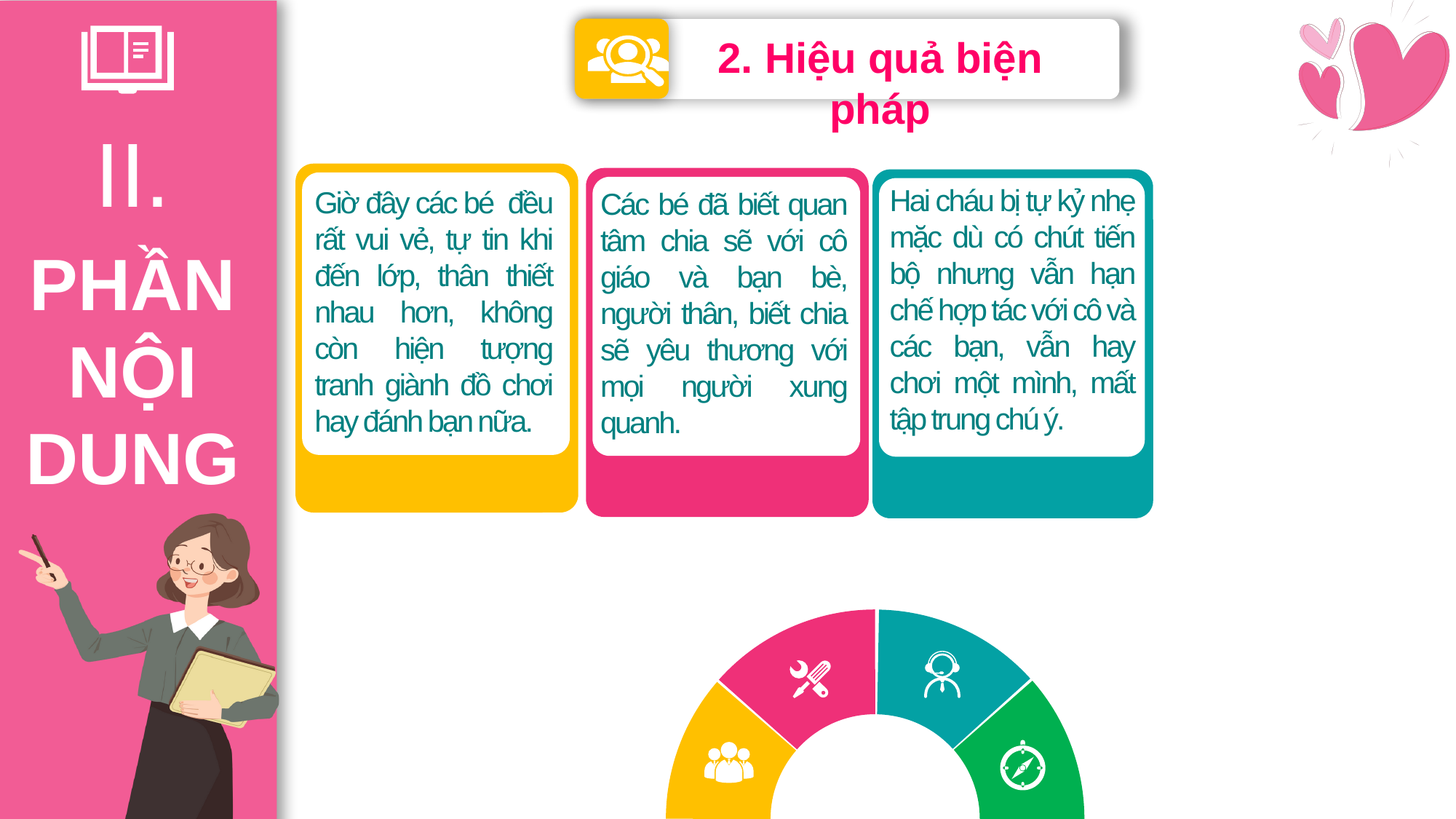

2. Hiệu quả biện pháp

II.

Giờ đây các bé  đều rất vui vẻ, tự tin khi đến lớp, thân thiết nhau hơn, không còn hiện tượng tranh giành đồ chơi hay đánh bạn nữa.

Các bé đã biết quan tâm chia sẽ với cô giáo và bạn bè, người thân, biết chia sẽ yêu thương với mọi người xung quanh.

Hai cháu bị tự kỷ nhẹ mặc dù có chút tiến bộ nhưng vẫn hạn chế hợp tác với cô và các bạn, vẫn hay chơi một mình, mất tập trung chú ý.

PHẦNNỘI DUNG